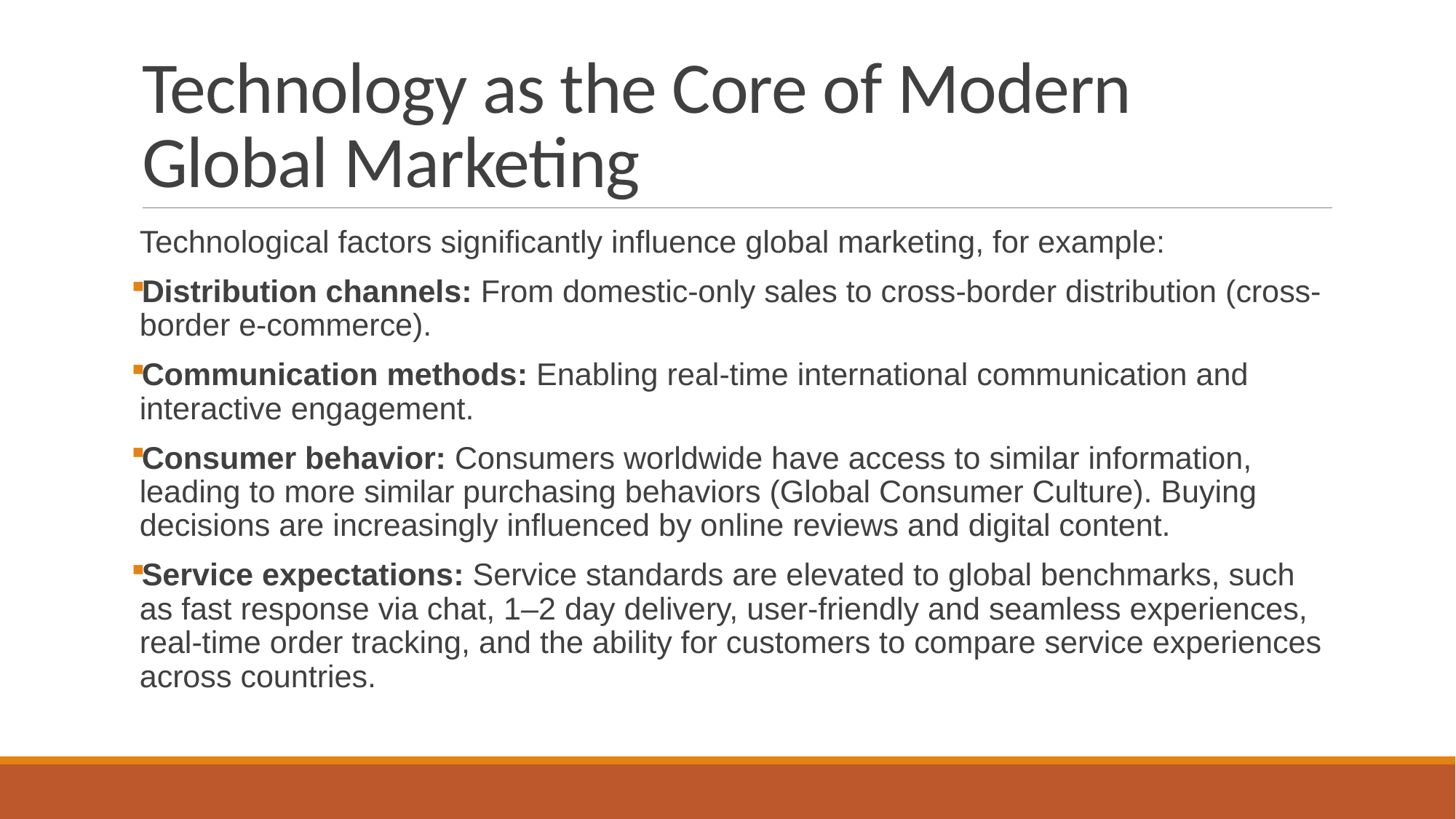

# Technology as the Core of Modern Global Marketing
Technological factors significantly influence global marketing, for example:
Distribution channels: From domestic-only sales to cross-border distribution (cross-border e-commerce).
Communication methods: Enabling real-time international communication and interactive engagement.
Consumer behavior: Consumers worldwide have access to similar information, leading to more similar purchasing behaviors (Global Consumer Culture). Buying decisions are increasingly influenced by online reviews and digital content.
Service expectations: Service standards are elevated to global benchmarks, such as fast response via chat, 1–2 day delivery, user-friendly and seamless experiences, real-time order tracking, and the ability for customers to compare service experiences across countries.